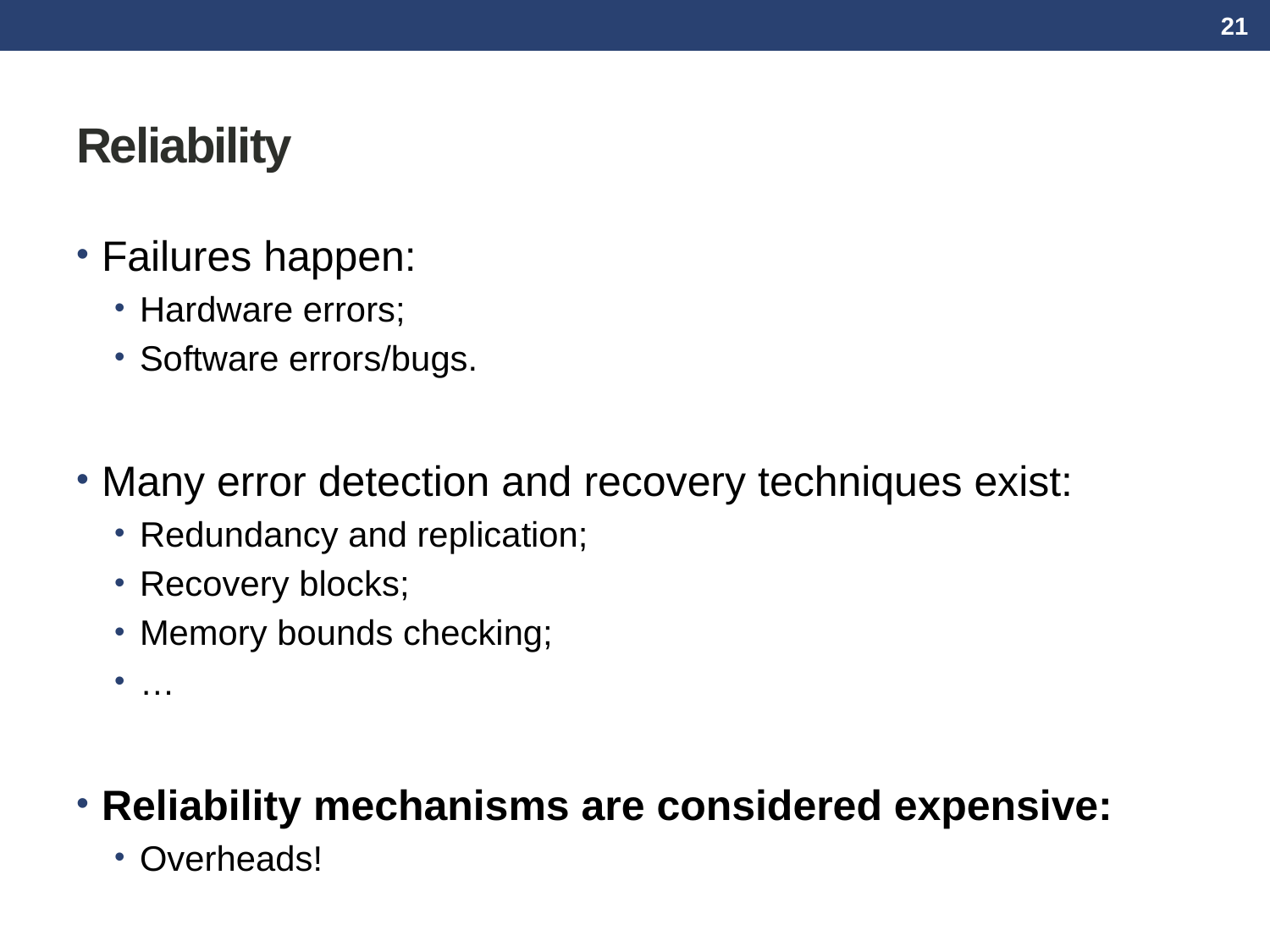

21
# Reliability
Failures happen:
Hardware errors;
Software errors/bugs.

Many error detection and recovery techniques exist:
Redundancy and replication;
Recovery blocks;
Memory bounds checking;
…

Reliability mechanisms are considered expensive:
Overheads!